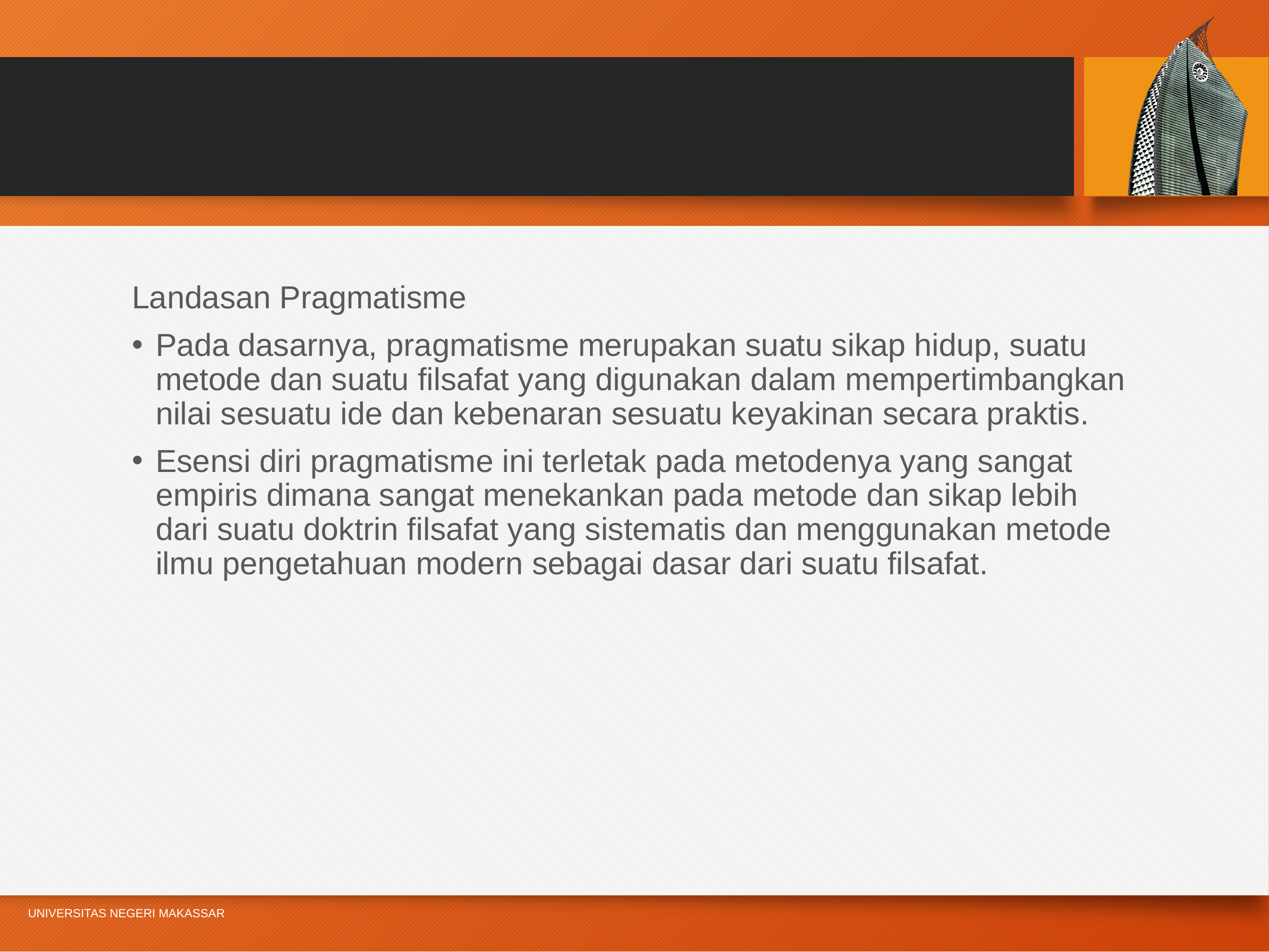

#
Landasan Pragmatisme
Pada dasarnya, pragmatisme merupakan suatu sikap hidup, suatu metode dan suatu filsafat yang digunakan dalam mempertimbangkan nilai sesuatu ide dan kebenaran sesuatu keyakinan secara praktis.
Esensi diri pragmatisme ini terletak pada metodenya yang sangat empiris dimana sangat menekankan pada metode dan sikap lebih dari suatu doktrin filsafat yang sistematis dan menggunakan metode ilmu pengetahuan modern sebagai dasar dari suatu filsafat.